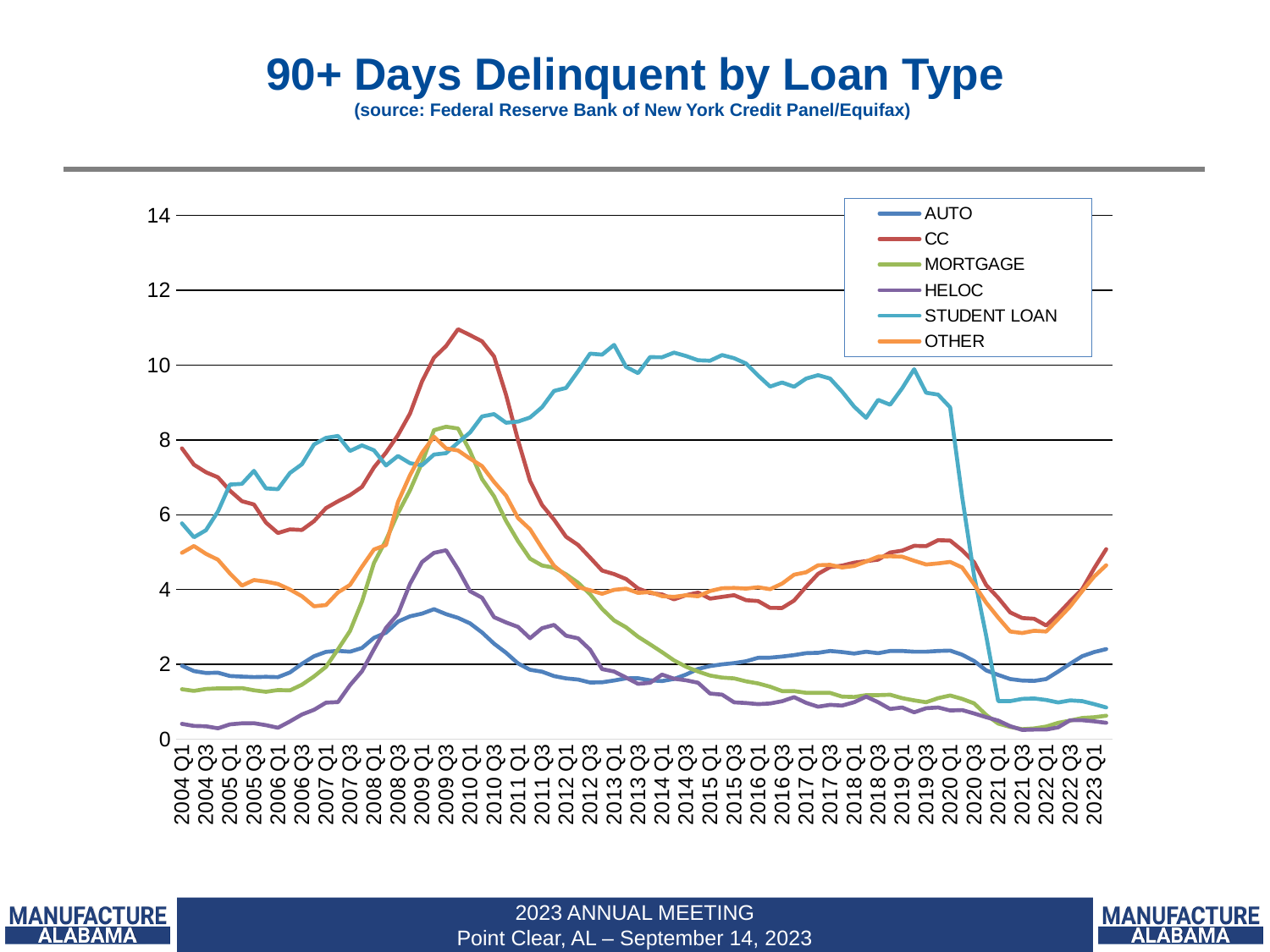

# 90+ Days Delinquent by Loan Type (source: Federal Reserve Bank of New York Credit Panel/Equifax)

### Chart

| Category | AUTO | CC | MORTGAGE | HELOC | STUDENT LOAN | OTHER |
|---|---|---|---|---|---|---|
| 2004 Q1 | 1.9659106391389125 | 7.774818470777774 | 1.3375596325862813 | 0.4115621779633742 | 5.769910921667371 | 4.982943774188233 |
| 2004 Q2 | 1.8215692982685037 | 7.338891721391054 | 1.2937059620948927 | 0.35712742888096966 | 5.397463338730127 | 5.1644746935116626 |
| 2004 Q3 | 1.7709574776887271 | 7.136673252625095 | 1.3447181888282516 | 0.3480623058463984 | 5.5867035417735496 | 4.95632727265722 |
| 2004 Q4 | 1.7793620132731398 | 7.001945938322949 | 1.3600444905720586 | 0.29315984902417763 | 6.088625845270358 | 4.797545190011555 |
| 2005 Q1 | 1.691132031303122 | 6.642855308477322 | 1.359988069450039 | 0.39817377664052883 | 6.807213428177829 | 4.430851572363774 |
| 2005 Q2 | 1.6750560622245785 | 6.362957778035197 | 1.368462118420596 | 0.4263888183420718 | 6.826130910732878 | 4.10603298024748 |
| 2005 Q3 | 1.6621457627801353 | 6.274436759981024 | 1.3088901912884814 | 0.4291969267862951 | 7.17340925248878 | 4.2548875967756175 |
| 2005 Q4 | 1.6698534168602255 | 5.792062774945235 | 1.2695267358778861 | 0.3771899251732716 | 6.7048172954429495 | 4.213981501374323 |
| 2006 Q1 | 1.6600516729304757 | 5.51281754670578 | 1.3158152480796932 | 0.3079926835933773 | 6.683400825322019 | 4.149636412701805 |
| 2006 Q2 | 1.785888191911015 | 5.6104092081422055 | 1.3064439633154283 | 0.47700800799283666 | 7.117401647842443 | 4.002040241693443 |
| 2006 Q3 | 2.016413049442398 | 5.594160297765936 | 1.458316633807903 | 0.66278980758067 | 7.350776117256169 | 3.8219519296346074 |
| 2006 Q4 | 2.2186587460128457 | 5.829648488659533 | 1.6791256614913688 | 0.7871511056486248 | 7.8786645254485945 | 3.553682442609074 |
| 2007 Q1 | 2.3363660573805367 | 6.178761782500749 | 1.93730109220863 | 0.9794926230402938 | 8.054357249303298 | 3.5866156536252234 |
| 2007 Q2 | 2.3630840619356346 | 6.3604681814765724 | 2.4036448492899805 | 0.9935442350092869 | 8.10519583071128 | 3.92531628557459 |
| 2007 Q3 | 2.340259311882207 | 6.524552774298749 | 2.892990907578325 | 1.4469415122533422 | 7.705380994828384 | 4.124387985563012 |
| 2007 Q4 | 2.440688875908572 | 6.745265494882005 | 3.681625118559352 | 1.817958623868332 | 7.8542604135865375 | 4.611890751863775 |
| 2008 Q1 | 2.7118030994715427 | 7.266043389163121 | 4.712506252019699 | 2.407930613579283 | 7.722466825269344 | 5.071637756429801 |
| 2008 Q2 | 2.848394805363027 | 7.661044814924134 | 5.321794064060815 | 2.97547946970486 | 7.31774395577626 | 5.1906073205416 |
| 2008 Q3 | 3.1456783510915938 | 8.1290307865745 | 6.042662994432216 | 3.349779071057532 | 7.570926367655885 | 6.342773835177047 |
| 2008 Q4 | 3.2857859243174357 | 8.704218911874866 | 6.653092571074394 | 4.153671576605471 | 7.377762193784313 | 7.057329748627988 |
| 2009 Q1 | 3.357430539250631 | 9.56032605525006 | 7.387892549354788 | 4.735698305415152 | 7.32359899901541 | 7.6537511303569765 |
| 2009 Q2 | 3.4768885861809533 | 10.196476671881657 | 8.26230346432923 | 4.980902904321219 | 7.608625943909933 | 8.083966716501548 |
| 2009 Q3 | 3.3434858532186693 | 10.507395578628621 | 8.35269068376584 | 5.050819904992874 | 7.645880540166897 | 7.7716957135303275 |
| 2009 Q4 | 3.243804188776899 | 10.956993905053531 | 8.304657756500957 | 4.543015077202897 | 7.929107245620834 | 7.7189771546895605 |
| 2010 Q1 | 3.097576461137687 | 10.800359841001722 | 7.697691609305307 | 3.9571201652582473 | 8.198664992007807 | 7.500992243255404 |
| 2010 Q2 | 2.853846027923334 | 10.634667769940236 | 6.954822789685622 | 3.7815886825161407 | 8.627268049232375 | 7.300683466972194 |
| 2010 Q3 | 2.5547735212228124 | 10.23156047520688 | 6.494249575111222 | 3.262519533131683 | 8.68852011678451 | 6.878949794433067 |
| 2010 Q4 | 2.3113559291566004 | 9.205107447664915 | 5.836403978094086 | 3.1229453102897637 | 8.459825748000496 | 6.5130285650073105 |
| 2011 Q1 | 2.025989793683953 | 7.98969071937771 | 5.293228993190501 | 3.002755186967347 | 8.489839259295346 | 5.9121741022525685 |
| 2011 Q2 | 1.8578035102637942 | 6.904034482010289 | 4.826712127434875 | 2.7010500144151774 | 8.59900828014732 | 5.612828768962469 |
| 2011 Q3 | 1.806266342836713 | 6.261085221108793 | 4.642935800573268 | 2.967280105646826 | 8.872793880630438 | 5.105137431255999 |
| 2011 Q4 | 1.6885637211168154 | 5.870812724380072 | 4.584124187919119 | 3.055304916186772 | 9.309286184255877 | 4.635288103606237 |
| 2012 Q1 | 1.6267370134929613 | 5.411281943026811 | 4.408704887272595 | 2.7666225051337294 | 9.389378719336953 | 4.371750466780385 |
| 2012 Q2 | 1.596907822377363 | 5.191871395479271 | 4.182800011576948 | 2.697960179773955 | 9.836023921169023 | 4.064033902335318 |
| 2012 Q3 | 1.51687333370398 | 4.8538187169797755 | 3.8770311067912955 | 2.3950819260436256 | 10.306620468891557 | 3.9825311448488443 |
| 2012 Q4 | 1.5234548698042922 | 4.508299741681708 | 3.4846633994010183 | 1.8749118455774558 | 10.278291557611404 | 3.886931479068873 |
| 2013 Q1 | 1.5710247648683593 | 4.413169424764732 | 3.1755272785592417 | 1.8113671683477224 | 10.53971347211565 | 3.9933496290636374 |
| 2013 Q2 | 1.6281277498787483 | 4.281856305935052 | 2.9919178480318673 | 1.647875553499409 | 9.951105975706765 | 4.0253938088603824 |
| 2013 Q3 | 1.630944281811303 | 4.0295679498284995 | 2.740519757077494 | 1.4813259540323562 | 9.783781890891108 | 3.9118811094557615 |
| 2013 Q4 | 1.575763477950361 | 3.90949520249055 | 2.5379991009631135 | 1.5093688828448522 | 10.212974781434445 | 3.9342202972826397 |
| 2014 Q1 | 1.5561692062586028 | 3.8699217455810326 | 2.327537872447629 | 1.7282168394809319 | 10.208126721530494 | 3.824036448034651 |
| 2014 Q2 | 1.6120248868582094 | 3.7387121860399155 | 2.108239200814052 | 1.617939615260177 | 10.333234937619677 | 3.806747633384221 |
| 2014 Q3 | 1.729162589501309 | 3.8497269240496803 | 1.9381225354078595 | 1.576515693088746 | 10.242381923830097 | 3.848164588254474 |
| 2014 Q4 | 1.8789237083674057 | 3.9197799035643293 | 1.811237114438449 | 1.5113930708475316 | 10.128662172538663 | 3.8213064125663507 |
| 2015 Q1 | 1.9572264584170371 | 3.758335235333972 | 1.7036553302901645 | 1.2230610071772698 | 10.115807259763253 | 3.961272557554998 |
| 2015 Q2 | 2.002567854793818 | 3.804532151106427 | 1.6478824779071426 | 1.193583275228693 | 10.266673415927317 | 4.0358351089450535 |
| 2015 Q3 | 2.036137408773925 | 3.850217528178665 | 1.6270971863354293 | 0.9872012812457069 | 10.182901644954194 | 4.043820542804661 |
| 2015 Q4 | 2.0853179425630546 | 3.7162253594459904 | 1.5485499941815097 | 0.9692799238053835 | 10.039906222974999 | 4.026192650956542 |
| 2016 Q1 | 2.176862410883544 | 3.6933168997384787 | 1.4918732487096975 | 0.9398118148005625 | 9.719322317185005 | 4.062509662974947 |
| 2016 Q2 | 2.1813444069308607 | 3.5108722854875443 | 1.405337353012632 | 0.9572231180624058 | 9.425649289253043 | 4.010611005901841 |
| 2016 Q3 | 2.210688455575797 | 3.5087164677876848 | 1.2872027375767778 | 1.0165396951372143 | 9.534617584866073 | 4.159653913605485 |
| 2016 Q4 | 2.24887768934289 | 3.707913499811256 | 1.2867631932421941 | 1.1261289523161264 | 9.420965421174445 | 4.398148059504589 |
| 2017 Q1 | 2.3013349932174147 | 4.076588316680589 | 1.2418824026090487 | 0.9736846948084444 | 9.637798609706158 | 4.4618275917291825 |
| 2017 Q2 | 2.31 | 4.42 | 1.24 | 0.87 | 9.73 | 4.65 |
| 2017 Q3 | 2.36 | 4.6 | 1.24 | 0.92 | 9.64 | 4.66 |
| 2017 Q4 | 2.33 | 4.64 | 1.14 | 0.9 | 9.289999961853027 | 4.59 |
| 2018 Q1 | 2.29 | 4.72 | 1.13 | 0.99 | 8.89 | 4.63 |
| 2018 Q2 | 2.34 | 4.76 | 1.18 | 1.14 | 8.59 | 4.75 |
| 2018 Q3 | 2.3 | 4.8 | 1.18 | 0.99 | 9.07 | 4.88 |
| 2018 Q4 | 2.36 | 4.99 | 1.19 | 0.81 | 8.94 | 4.89 |
| 2019 Q1 | 2.36 | 5.04 | 1.1 | 0.85 | 9.38 | 4.88 |
| 2019 Q2 | 2.34 | 5.17 | 1.04 | 0.72 | 9.89 | 4.77 |
| 2019 Q3 | 2.34 | 5.16 | 0.99 | 0.83 | 9.26 | 4.67 |
| 2019 Q4 | 2.36 | 5.32 | 1.1 | 0.85 | 9.21 | 4.7 |
| 2020 Q1 | 2.37 | 5.31 | 1.17 | 0.77 | 8.87 | 4.74 |
| 2020 Q2 | 2.26 | 5.05 | 1.08 | 0.78 | 6.48 | 4.59 |
| 2020 Q3 | 2.09 | 4.73 | 0.96 | 0.69 | 4.36 | 4.14 |
| 2020 Q4 | 1.84 | 4.12 | 0.65 | 0.59 | 2.76 | 3.65 |
| 2021 Q1 | 1.72 | 3.78 | 0.42 | 0.5 | 1.02 | 3.25 |
| 2021 Q2 | 1.61 | 3.39 | 0.33 | 0.35 | 1.02 | 2.88 |
| 2021 Q3 | 1.57 | 3.24 | 0.27 | 0.25 | 1.08 | 2.84 |
| 2021 Q4 | 1.56 | 3.22 | 0.29 | 0.26 | 1.09 | 2.9 |
| 2022 Q1 | 1.61 | 3.04 | 0.34 | 0.26 | 1.05 | 2.88 |
| 2022 Q2 | 1.81 | 3.35 | 0.44 | 0.32 | 0.9839356247381902 | 3.21 |
| 2022 Q3 | 2.02 | 3.69 | 0.5 | 0.51 | 1.04 | 3.55 |
| 2022 Q4 | 2.22 | 4.01 | 0.57 | 0.51 | 1.02 | 3.96 |
| 2023 Q1 | 2.33 | 4.57 | 0.59 | 0.48 | 0.94 | 4.35 |
| 2023 Q2 | 2.41 | 5.08 | 0.63 | 0.44 | 0.85 | 4.65 |